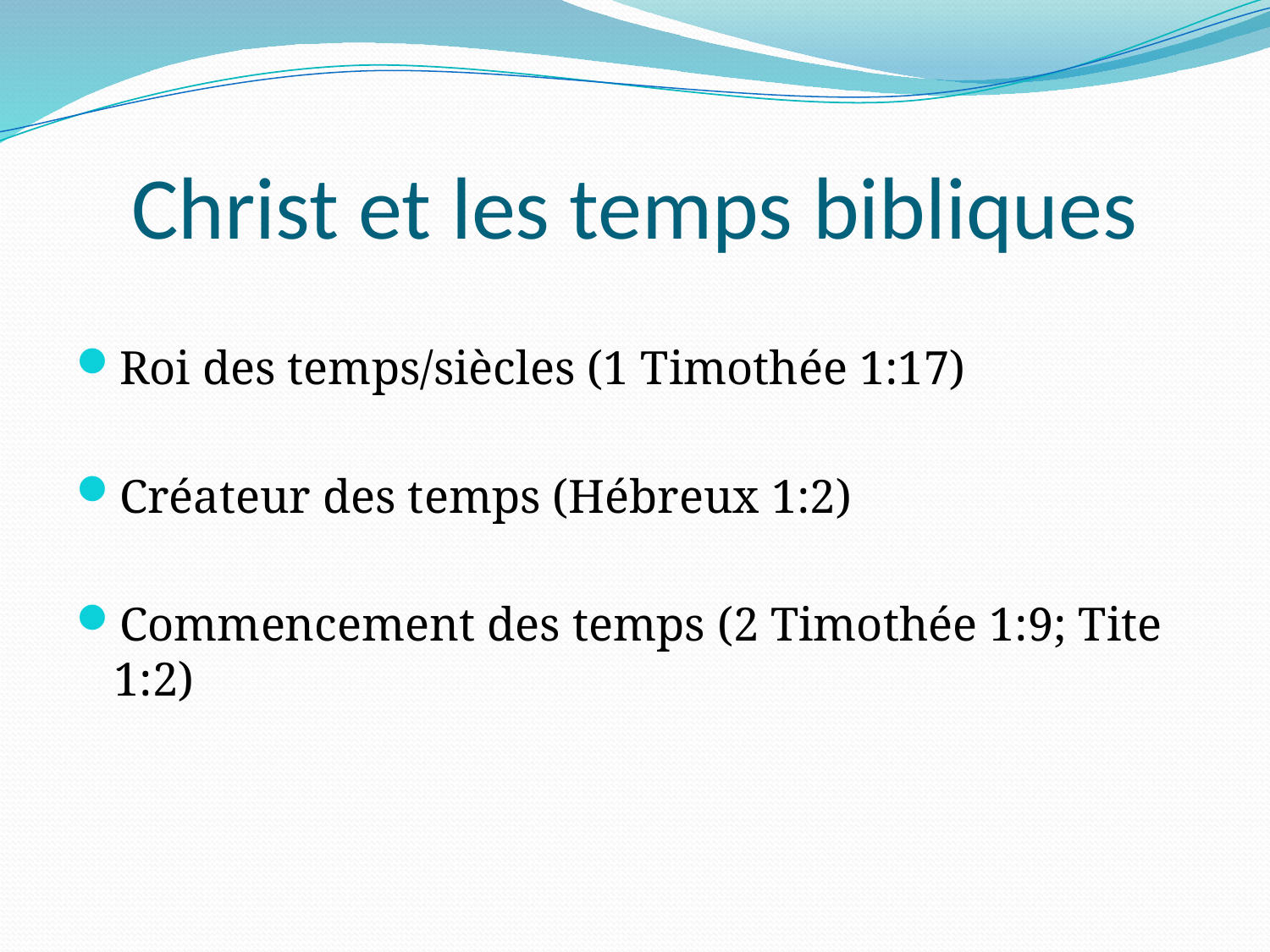

# Christ et les temps bibliques

Roi des temps/siècles (1 Timothée 1:17)

Créateur des temps (Hébreux 1:2)

Commencement des temps (2 Timothée 1:9; Tite 1:2)